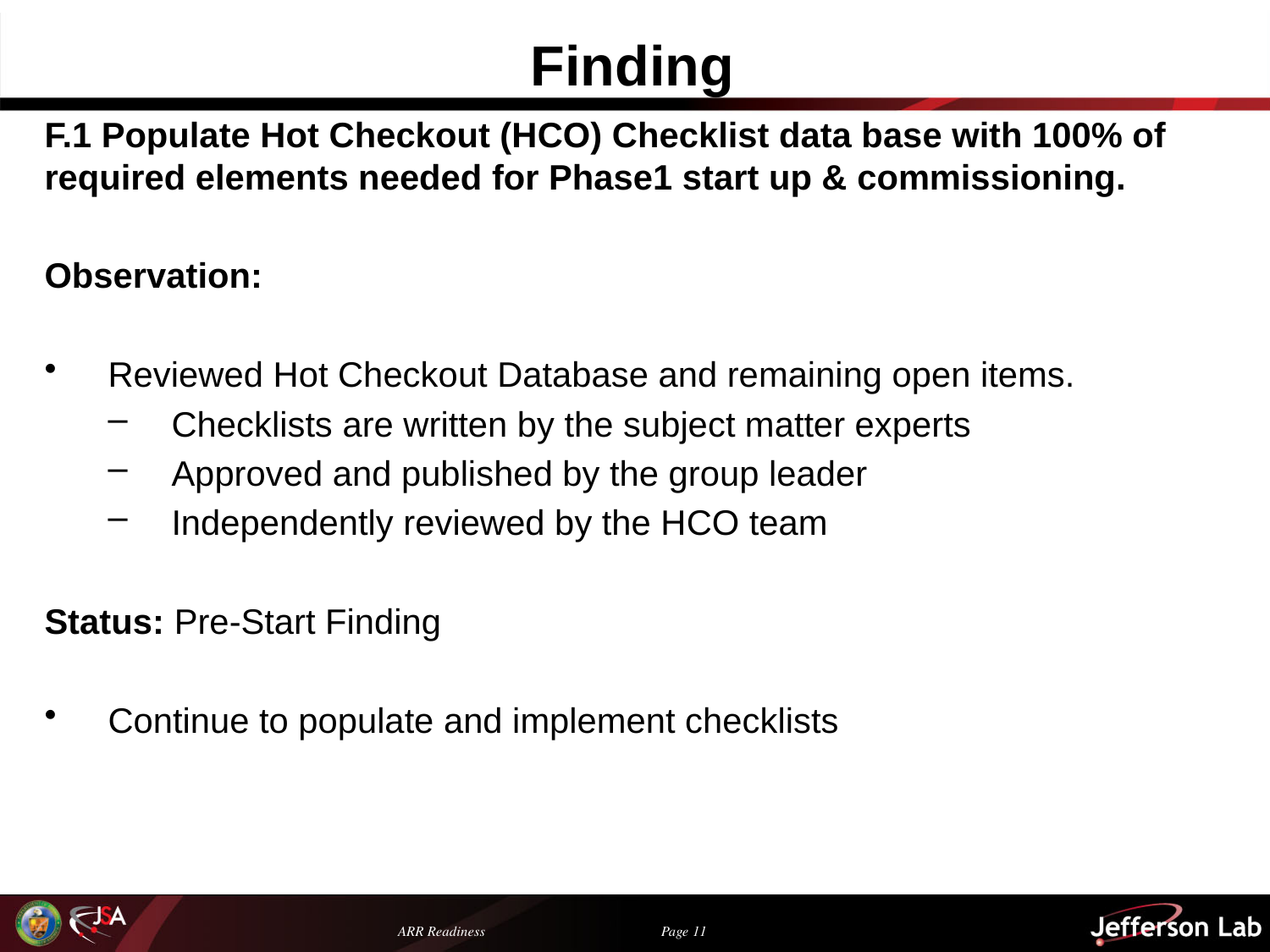

# Finding
F.1 Populate Hot Checkout (HCO) Checklist data base with 100% of required elements needed for Phase1 start up & commissioning.

Observation:

Reviewed Hot Checkout Database and remaining open items.
Checklists are written by the subject matter experts
Approved and published by the group leader
Independently reviewed by the HCO team

Status: Pre-Start Finding

Continue to populate and implement checklists